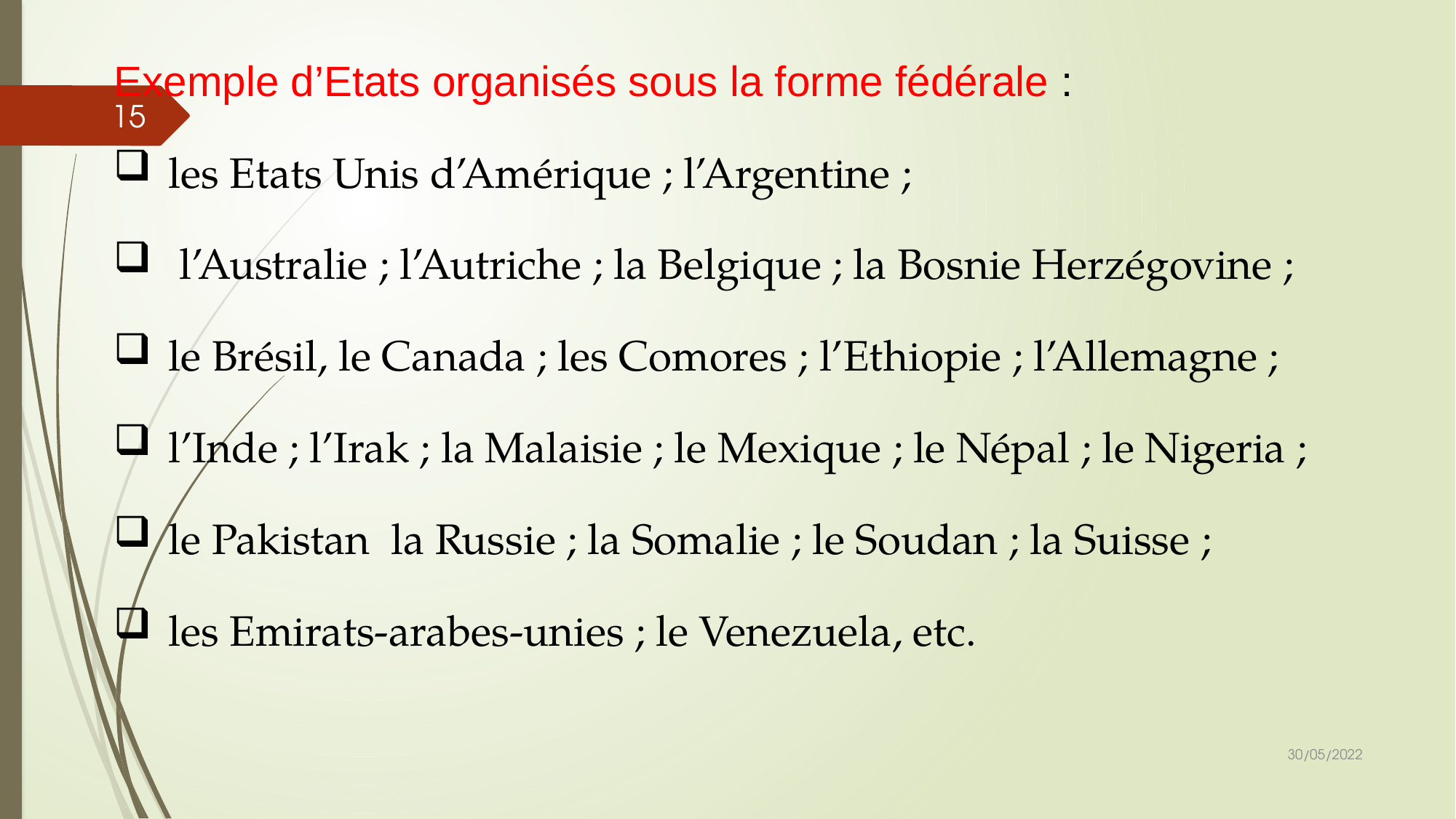

Exemple d’Etats organisés sous la forme fédérale :
les Etats Unis d’Amérique ; l’Argentine ;
 l’Australie ; l’Autriche ; la Belgique ; la Bosnie Herzégovine ;
le Brésil, le Canada ; les Comores ; l’Ethiopie ; l’Allemagne ;
l’Inde ; l’Irak ; la Malaisie ; le Mexique ; le Népal ; le Nigeria ;
le Pakistan  la Russie ; la Somalie ; le Soudan ; la Suisse ;
les Emirats-arabes-unies ; le Venezuela, etc.
15
30/05/2022